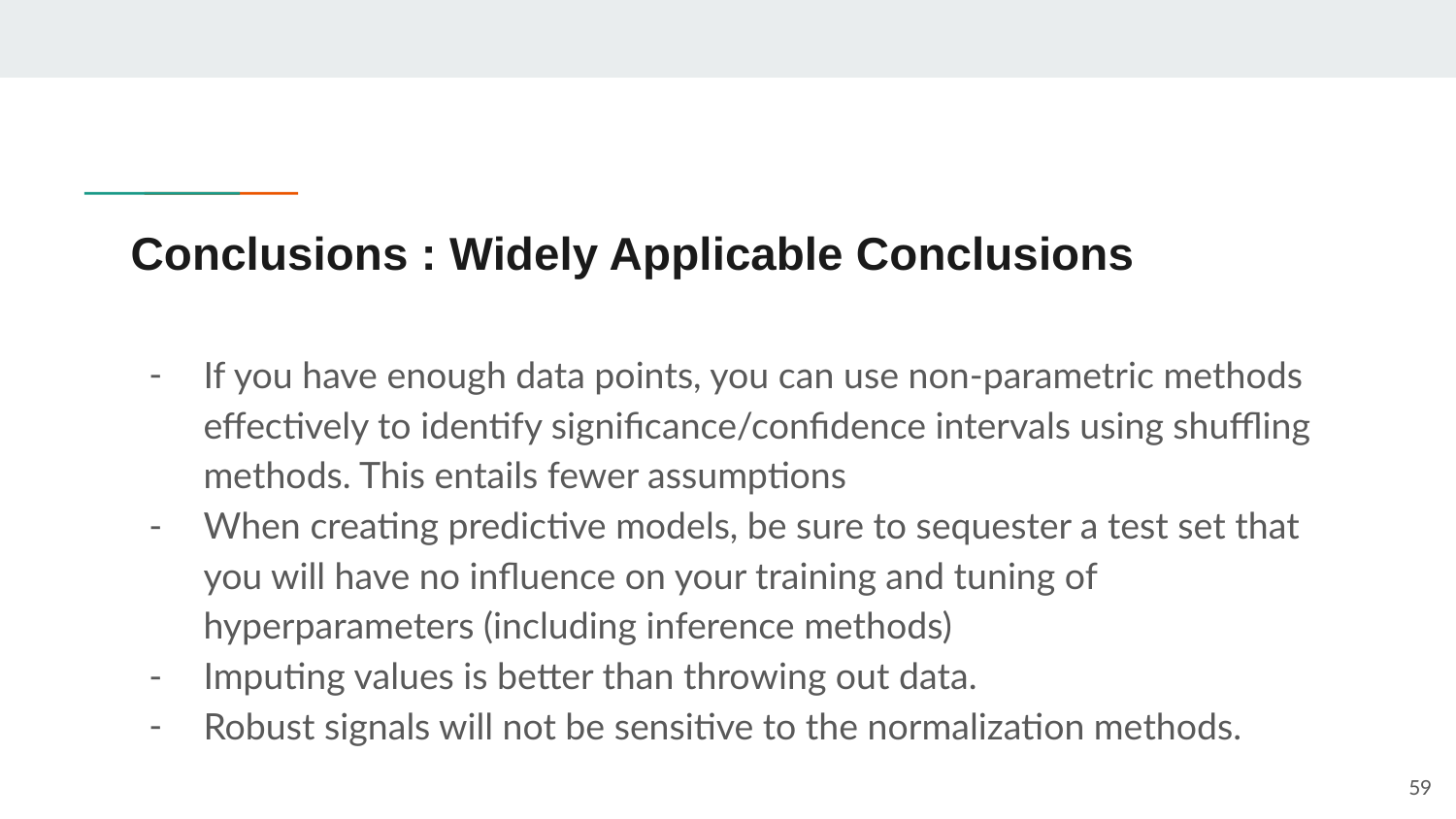

# Conclusions : Widely Applicable Conclusions
If you have enough data points, you can use non-parametric methods effectively to identify significance/confidence intervals using shuffling methods. This entails fewer assumptions
When creating predictive models, be sure to sequester a test set that you will have no influence on your training and tuning of hyperparameters (including inference methods)
Imputing values is better than throwing out data.
Robust signals will not be sensitive to the normalization methods.
59